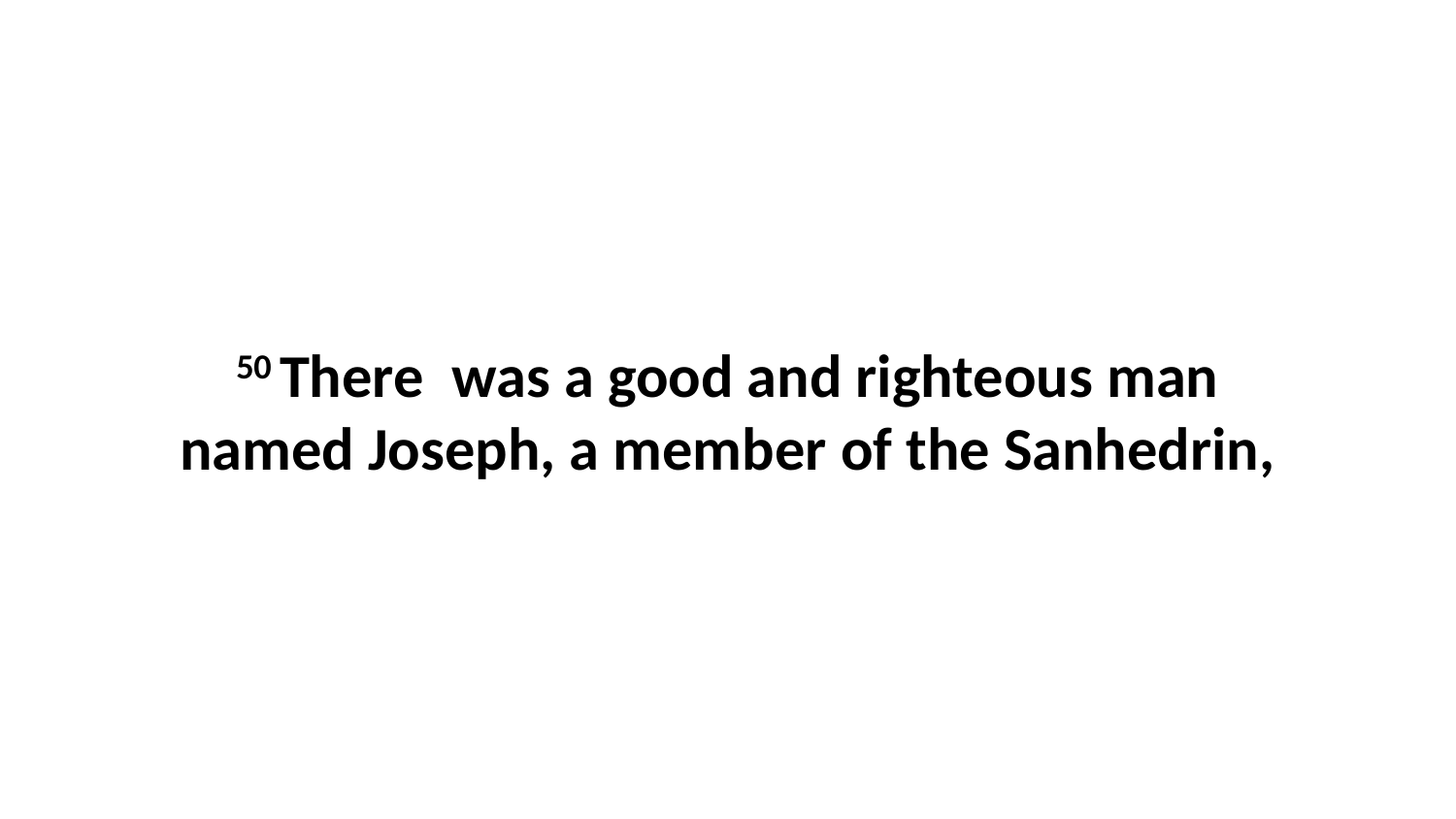

50 There  was a good and righteous man named Joseph, a member of the Sanhedrin,